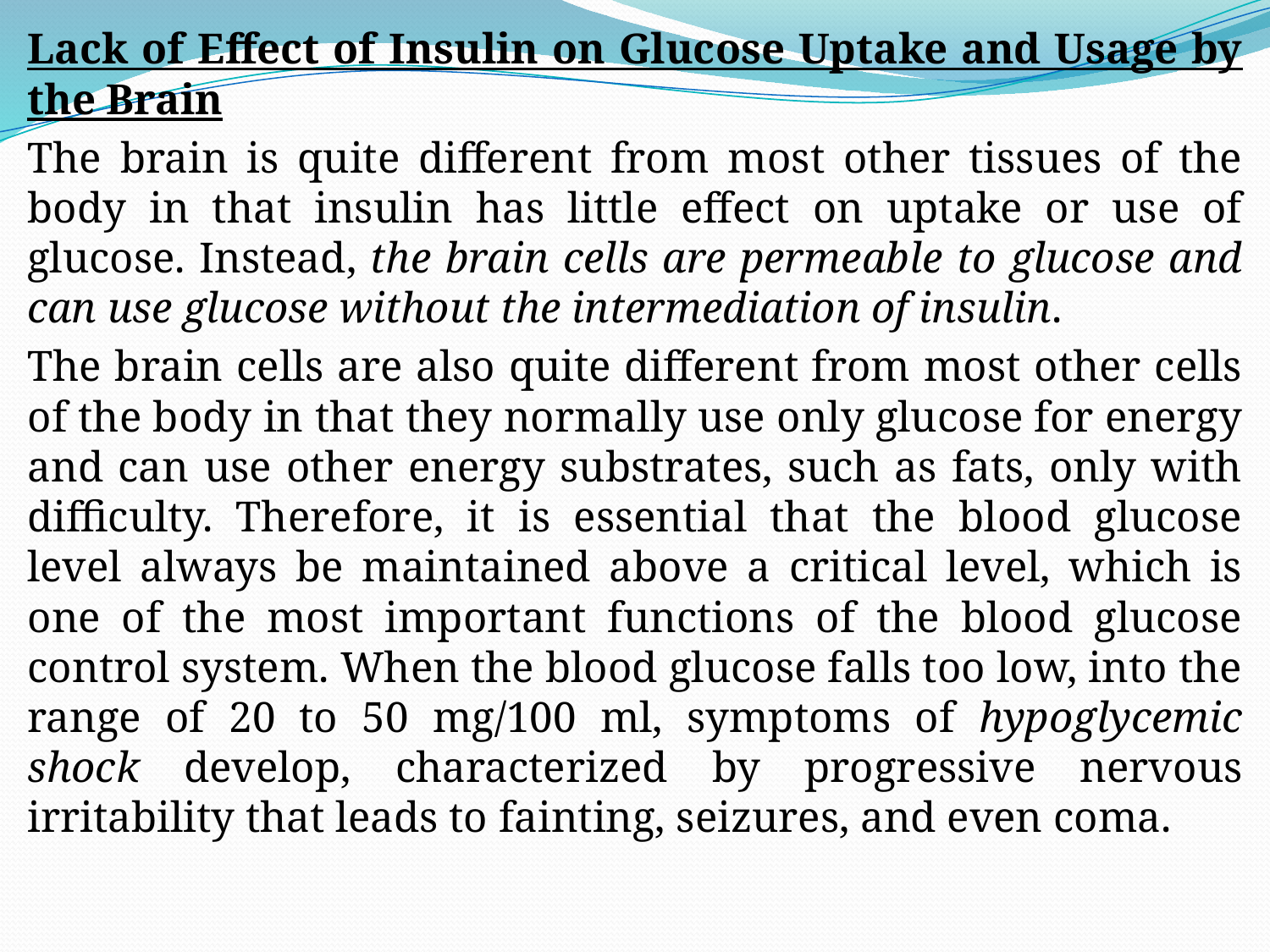

Lack of Effect of Insulin on Glucose Uptake and Usage by the Brain
The brain is quite different from most other tissues of the body in that insulin has little effect on uptake or use of glucose. Instead, the brain cells are permeable to glucose and can use glucose without the intermediation of insulin.
The brain cells are also quite different from most other cells of the body in that they normally use only glucose for energy and can use other energy substrates, such as fats, only with difficulty. Therefore, it is essential that the blood glucose level always be maintained above a critical level, which is one of the most important functions of the blood glucose control system. When the blood glucose falls too low, into the range of 20 to 50 mg/100 ml, symptoms of hypoglycemic shock develop, characterized by progressive nervous irritability that leads to fainting, seizures, and even coma.